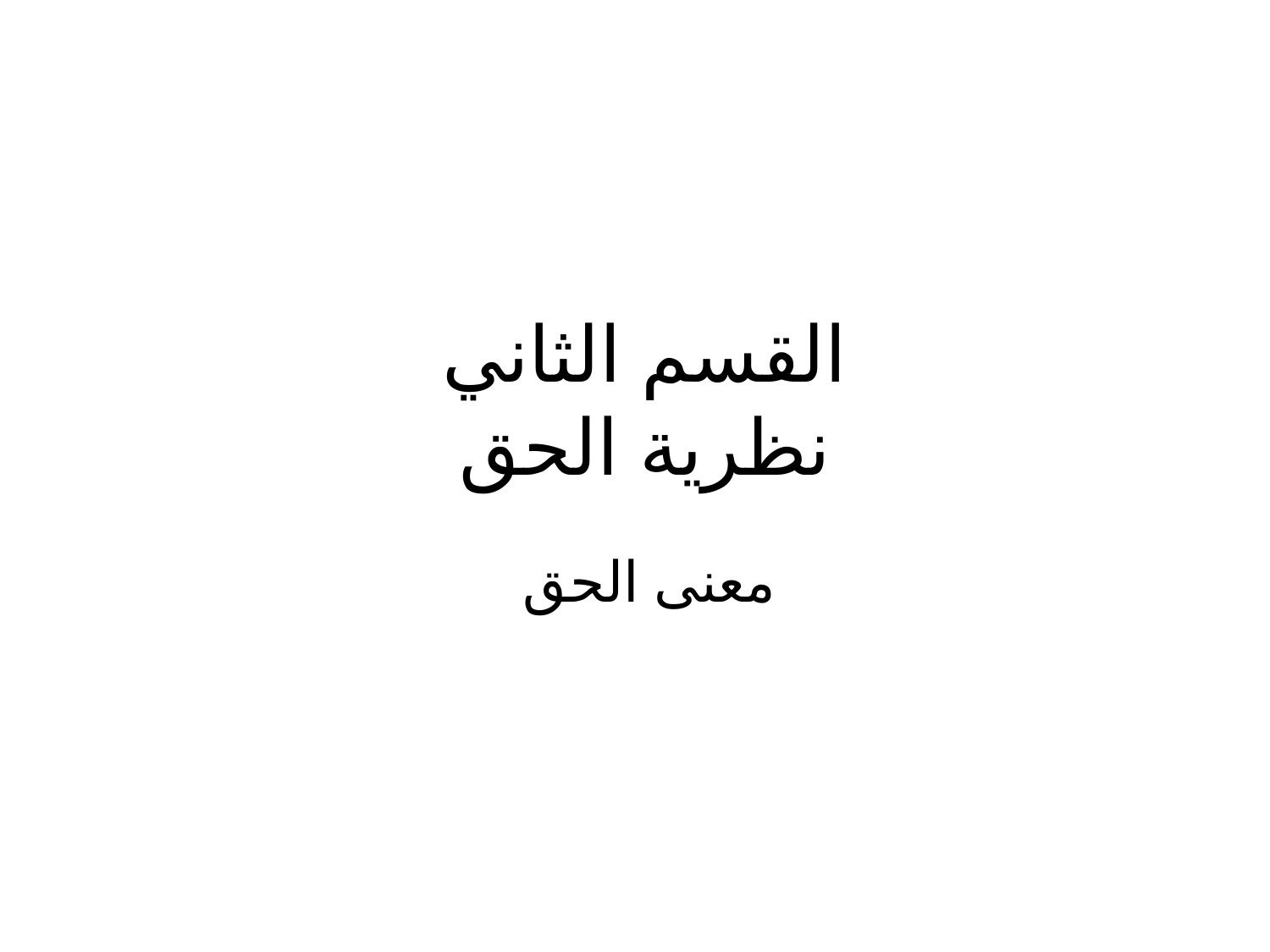

# القسم الثاني نظرية الحق
معنى الحق